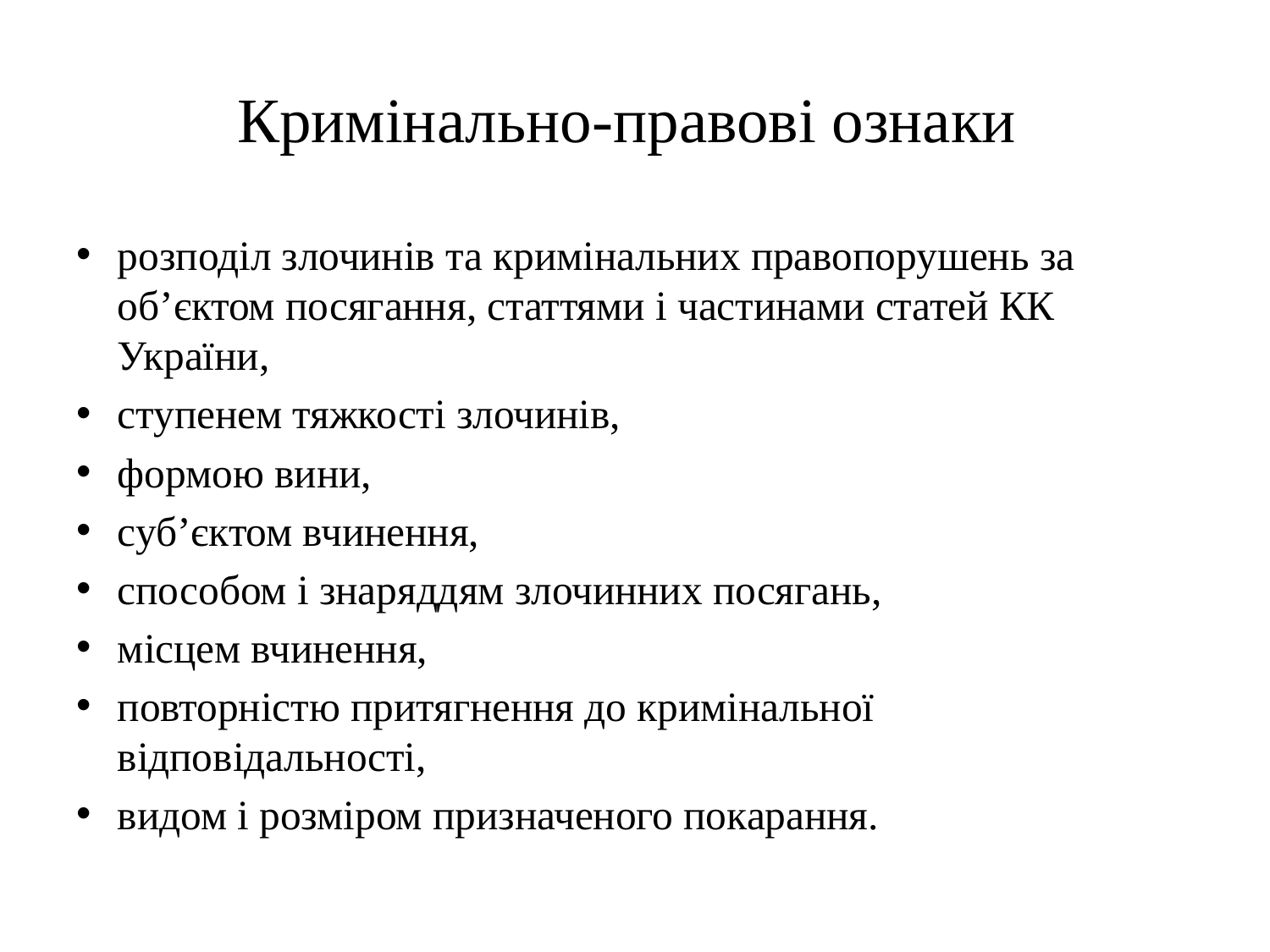

# Кримінально-правові ознаки
розподіл злочинів та кримінальних правопорушень за об’єктом посягання, статтями і частинами статей КК України,
ступенем тяжкості злочинів,
формою вини,
суб’єктом вчинення,
способом і знаряддям злочинних посягань,
місцем вчинення,
повторністю притягнення до кримінальної відповідальності,
видом і розміром призначеного покарання.